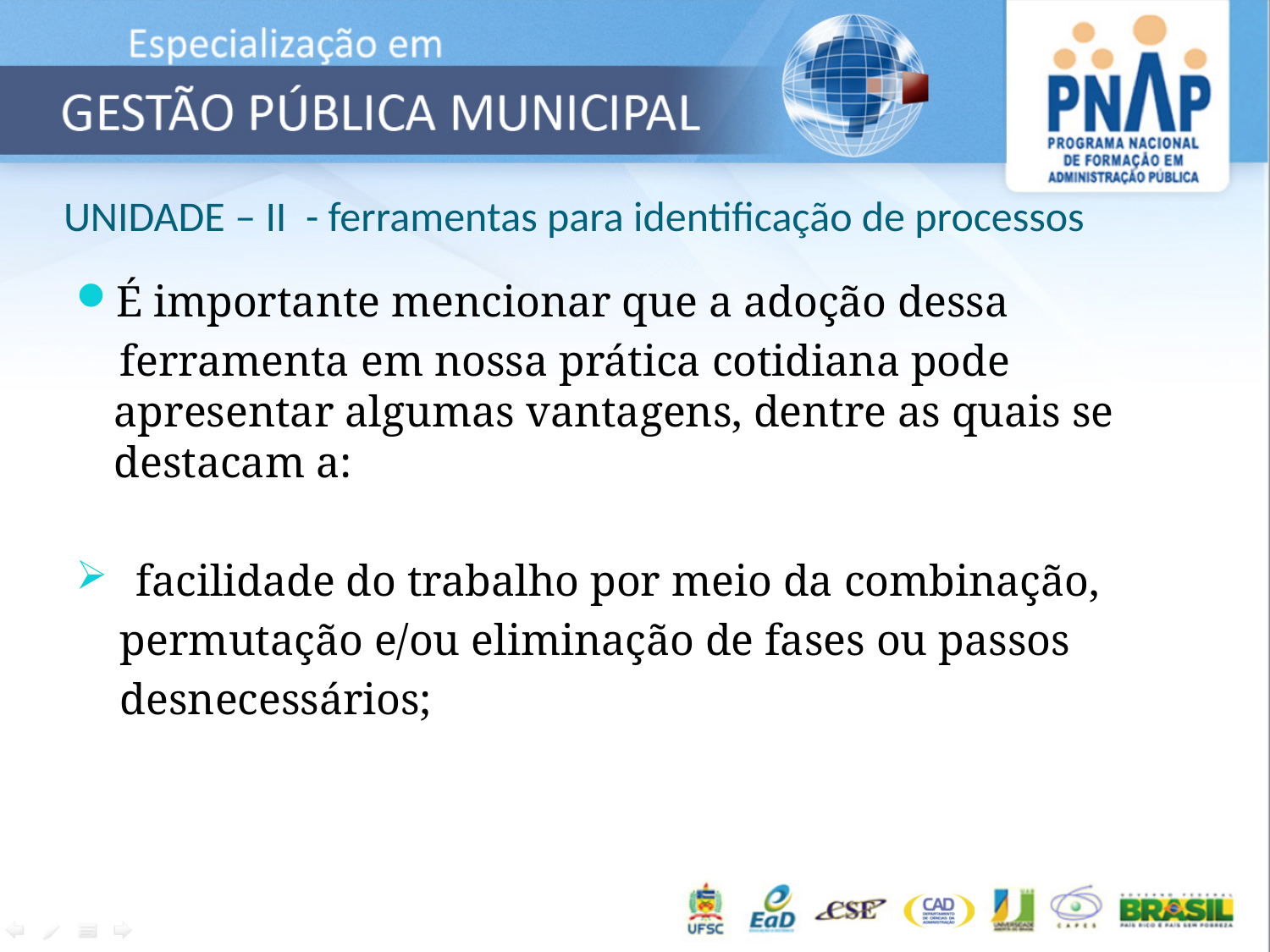

# UNIDADE – II  - ferramentas para identificação de processos
É importante mencionar que a adoção dessa
    ferramenta em nossa prática cotidiana pode apresentar algumas vantagens, dentre as quais se destacam a:

  facilidade do trabalho por meio da combinação,
    permutação e/ou eliminação de fases ou passos
    desnecessários;